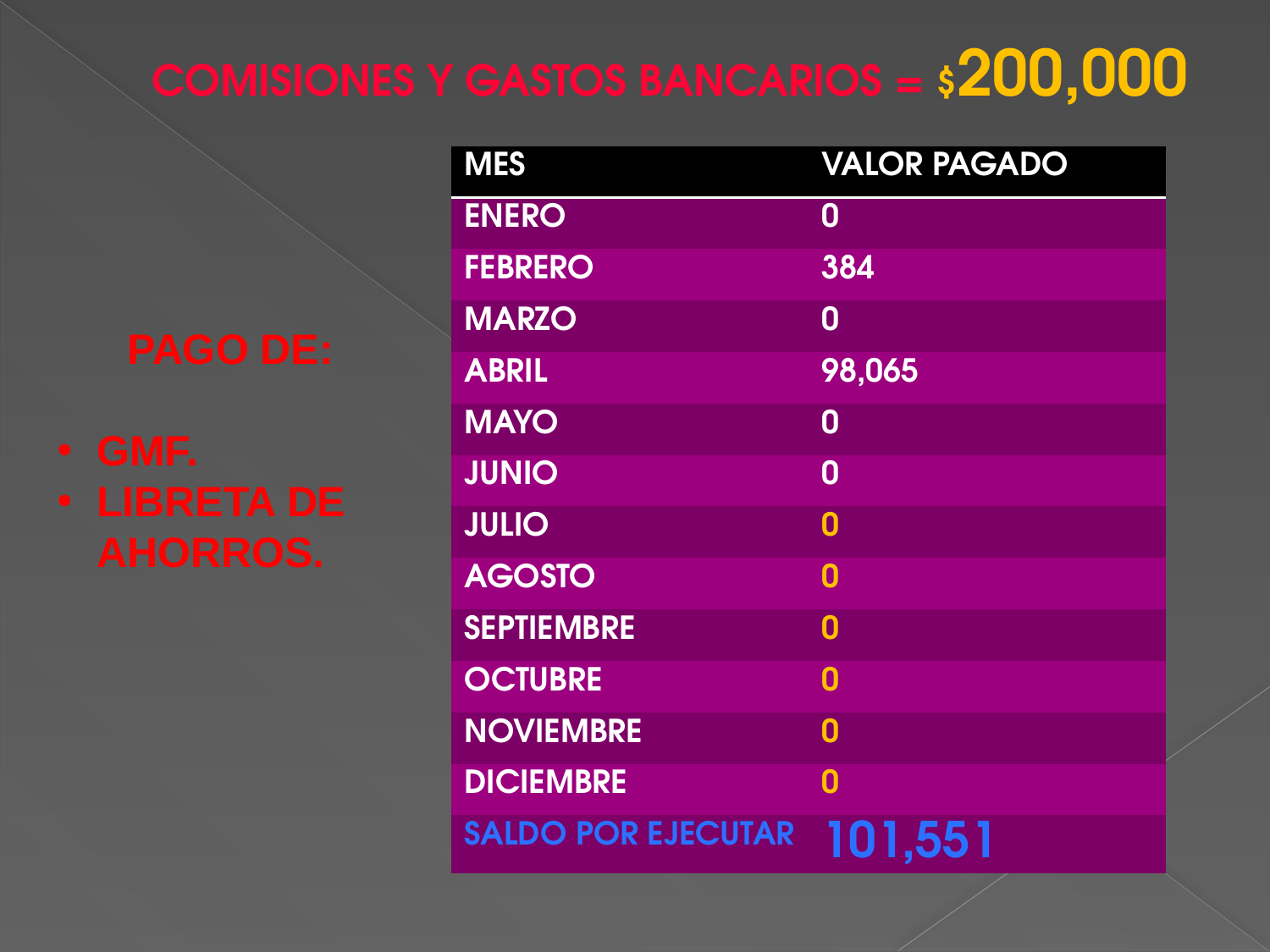

COMISIONES Y GASTOS BANCARIOS = $200,000
| MES | VALOR PAGADO |
| --- | --- |
| ENERO | 0 |
| FEBRERO | 384 |
| MARZO | 0 |
| ABRIL | 98,065 |
| MAYO | 0 |
| JUNIO | 0 |
| JULIO | 0 |
| AGOSTO | 0 |
| SEPTIEMBRE | 0 |
| OCTUBRE | 0 |
| NOVIEMBRE | 0 |
| DICIEMBRE | 0 |
| SALDO POR EJECUTAR | 101,551 |
PAGO DE:

GMF.
LIBRETA DE AHORROS.